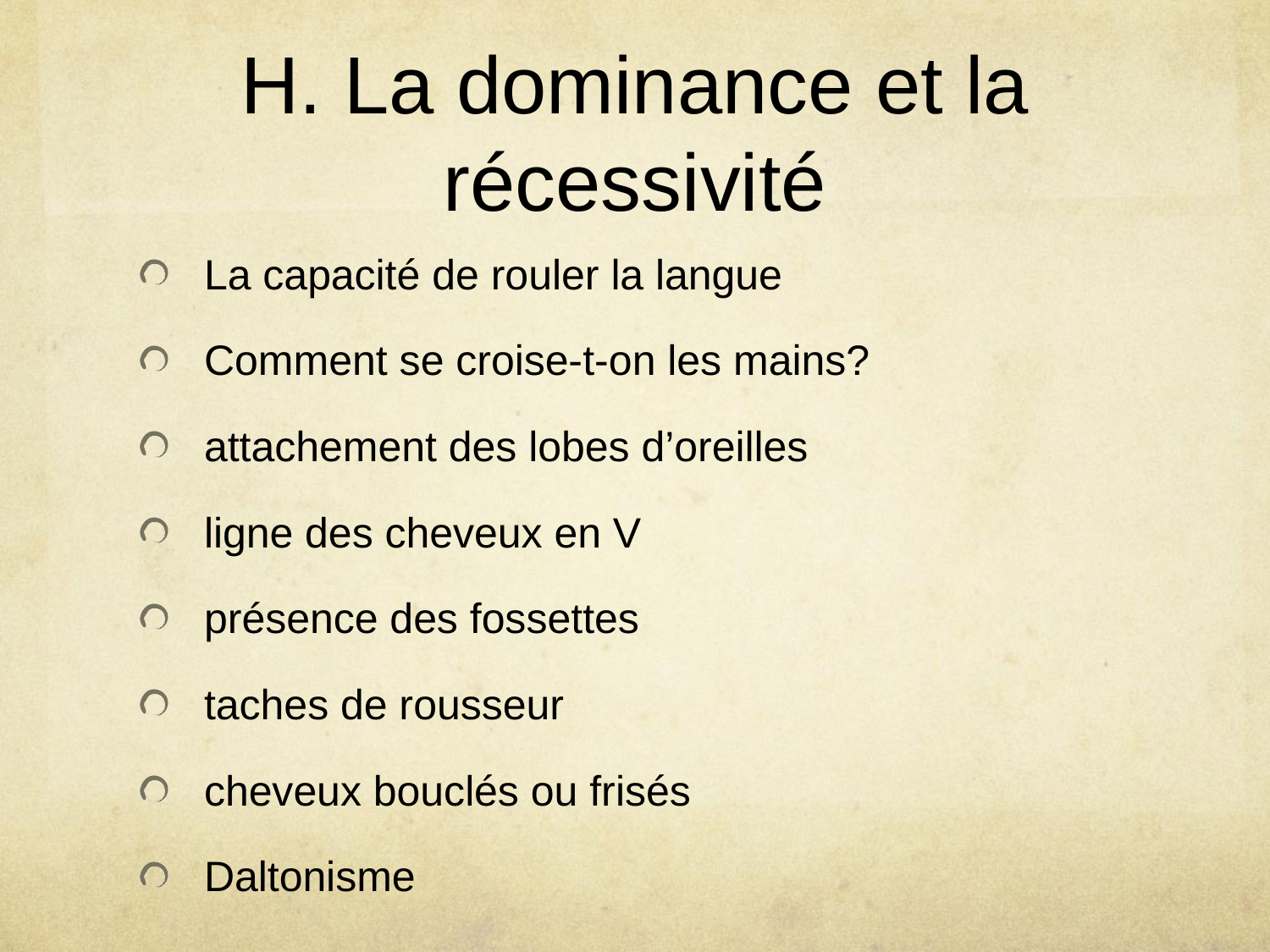

# H. La dominance et la récessivité
La capacité de rouler la langue
Comment se croise-t-on les mains?
attachement des lobes d’oreilles
ligne des cheveux en V
présence des fossettes
taches de rousseur
cheveux bouclés ou frisés
Daltonisme